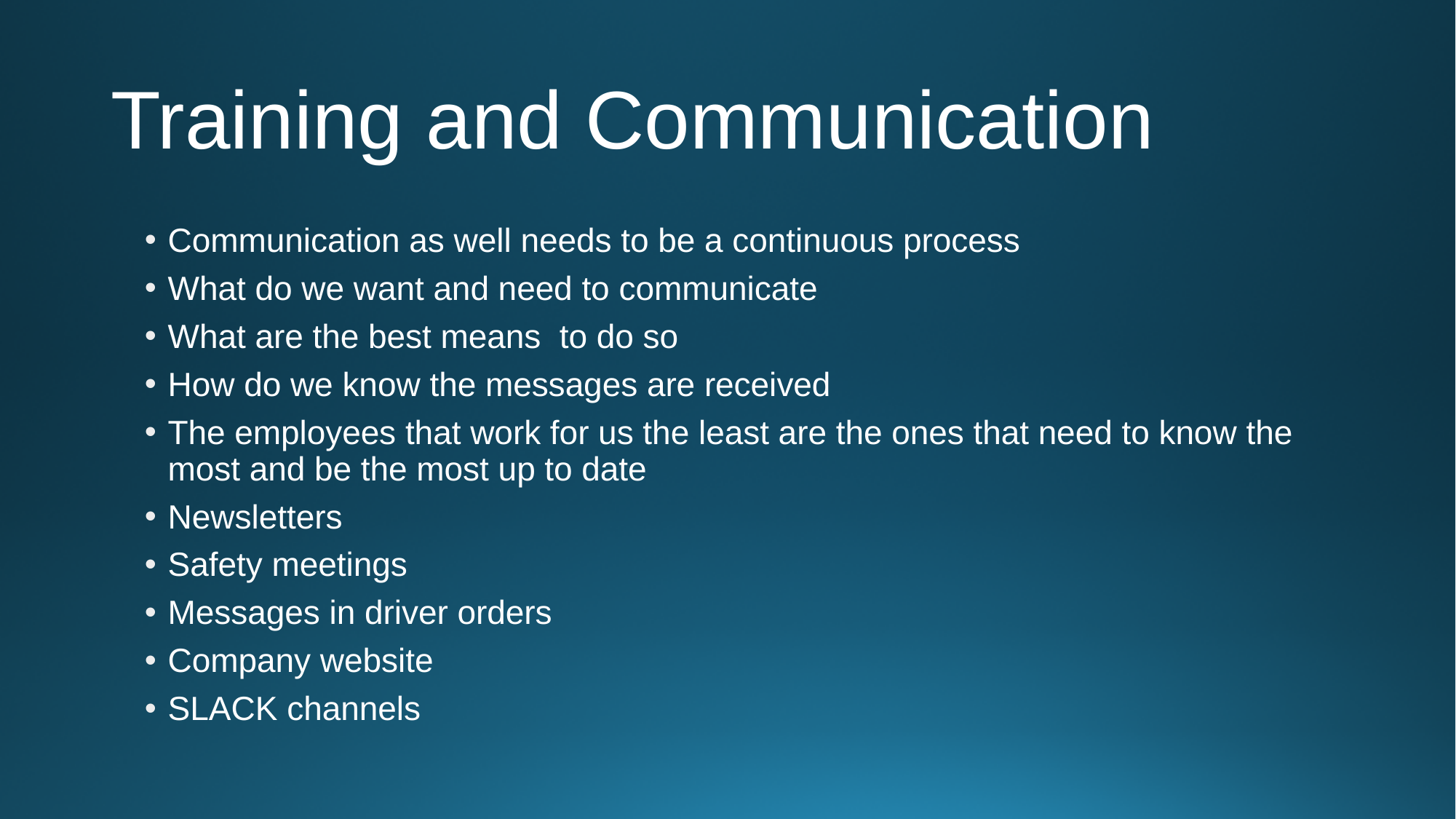

# Training and Communication
Communication as well needs to be a continuous process
What do we want and need to communicate
What are the best means  to do so
How do we know the messages are received
The employees that work for us the least are the ones that need to know the most and be the most up to date
Newsletters
Safety meetings
Messages in driver orders
Company website
SLACK channels